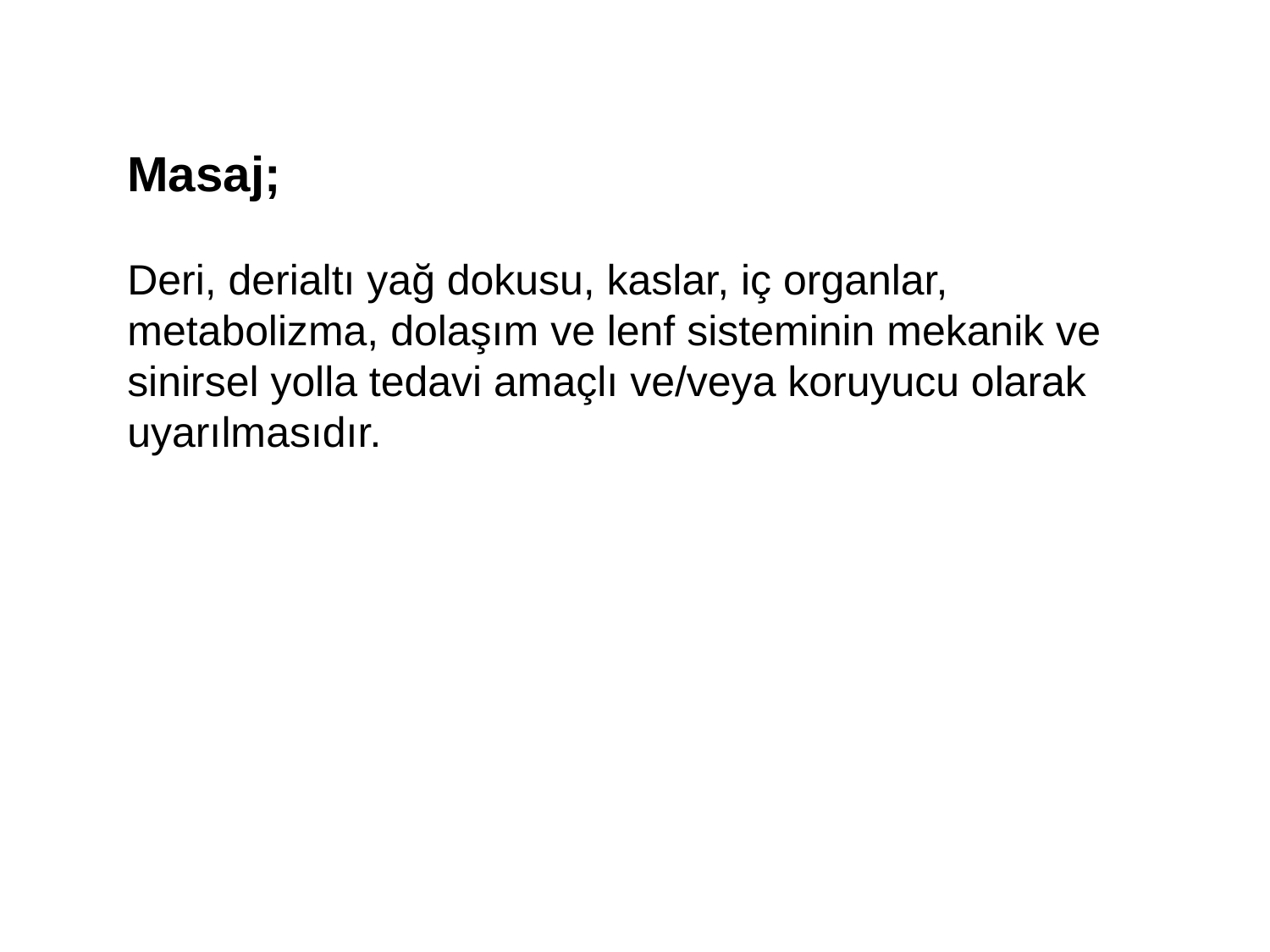

Masaj;

Deri, derialtı yağ dokusu, kaslar, iç organlar, metabolizma, dolaşım ve lenf sisteminin mekanik ve sinirsel yolla tedavi amaçlı ve/veya koruyucu olarak uyarılmasıdır.